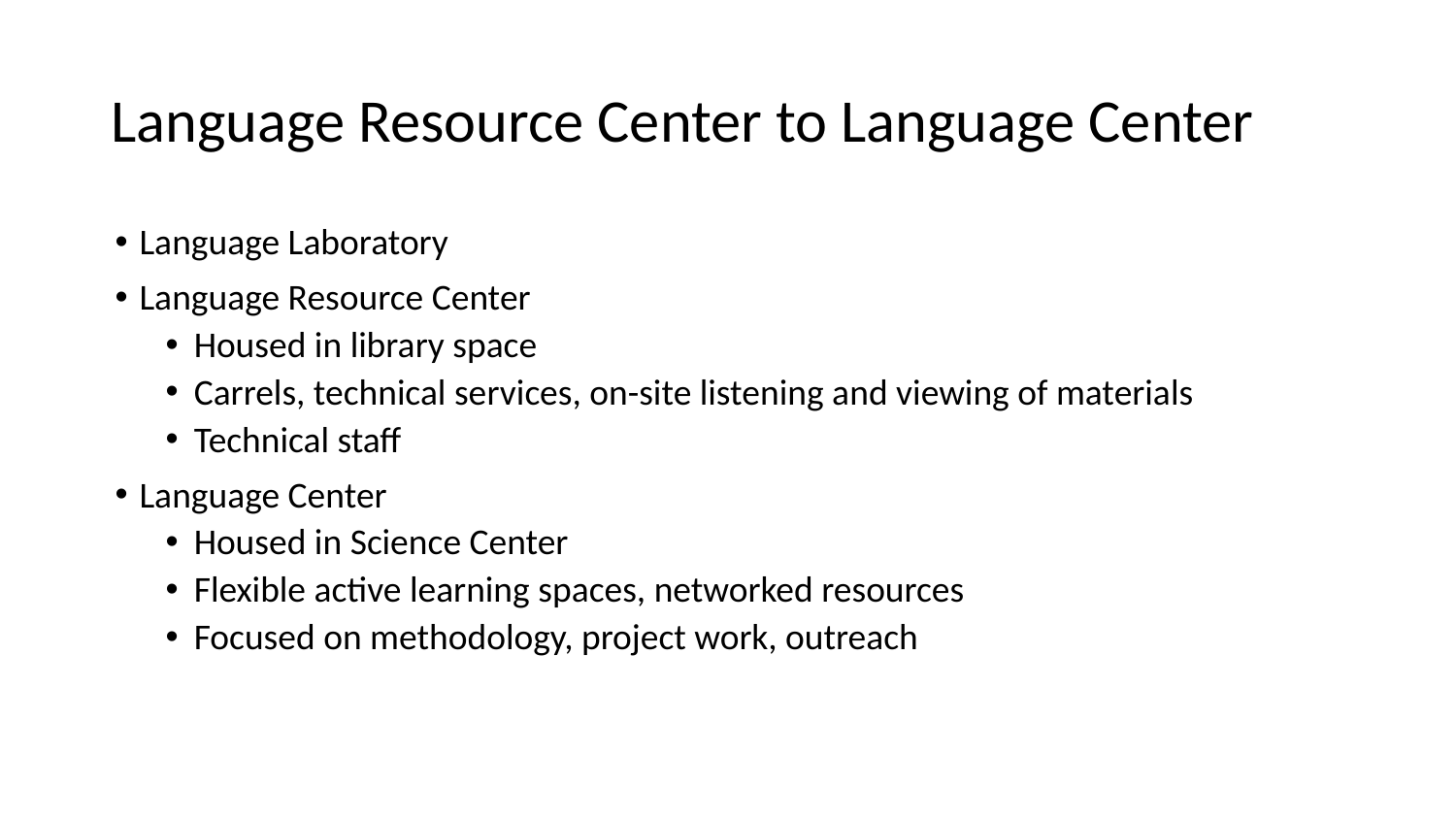

# Language Resource Center to Language Center
Language Laboratory
Language Resource Center
Housed in library space
Carrels, technical services, on-site listening and viewing of materials
Technical staff
Language Center
Housed in Science Center
Flexible active learning spaces, networked resources
Focused on methodology, project work, outreach